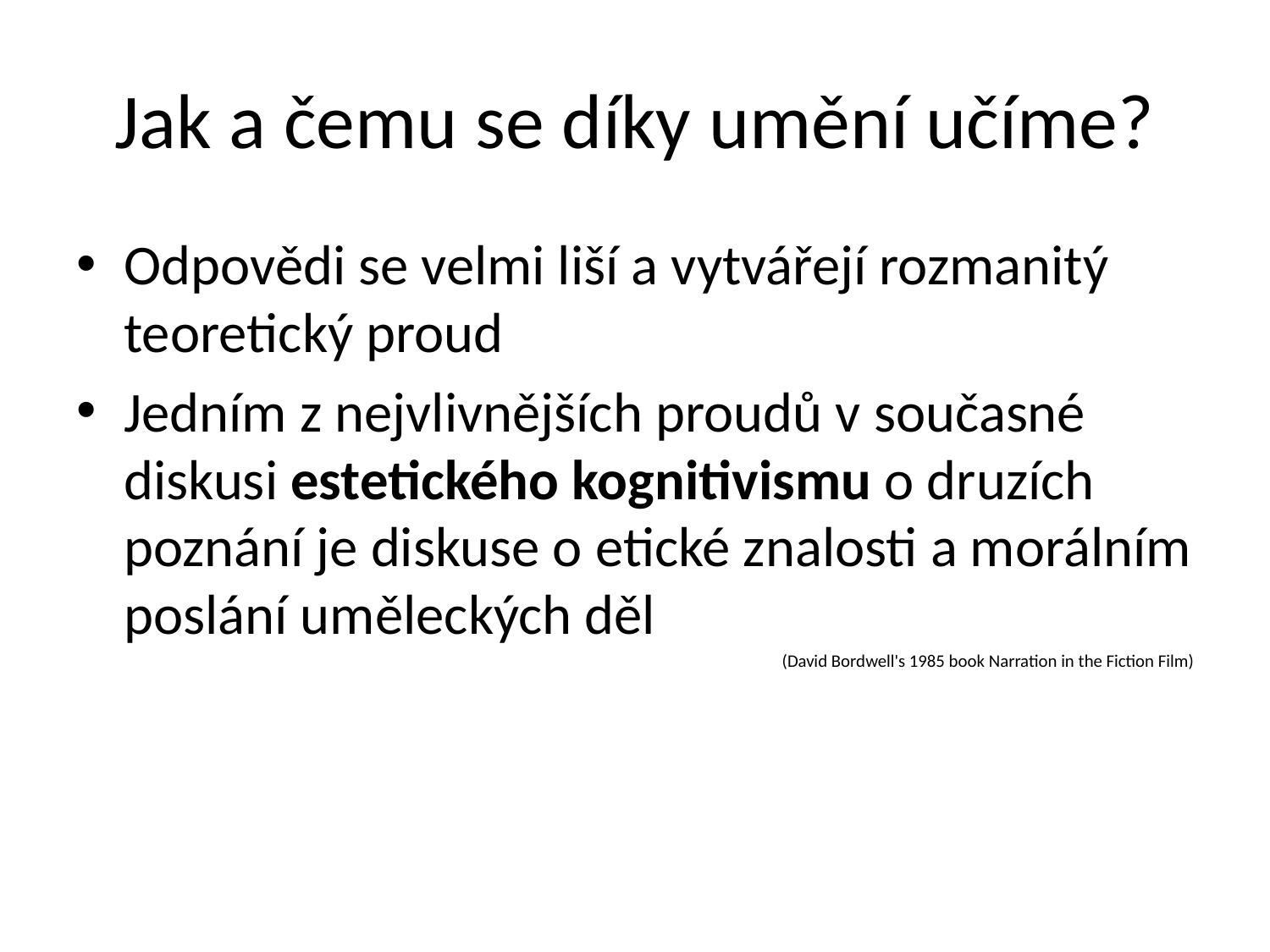

# Jak a čemu se díky umění učíme?
Odpovědi se velmi liší a vytvářejí rozmanitý teoretický proud
Jedním z nejvlivnějších proudů v současné diskusi estetického kognitivismu o druzích poznání je diskuse o etické znalosti a morálním poslání uměleckých děl
(David Bordwell's 1985 book Narration in the Fiction Film)